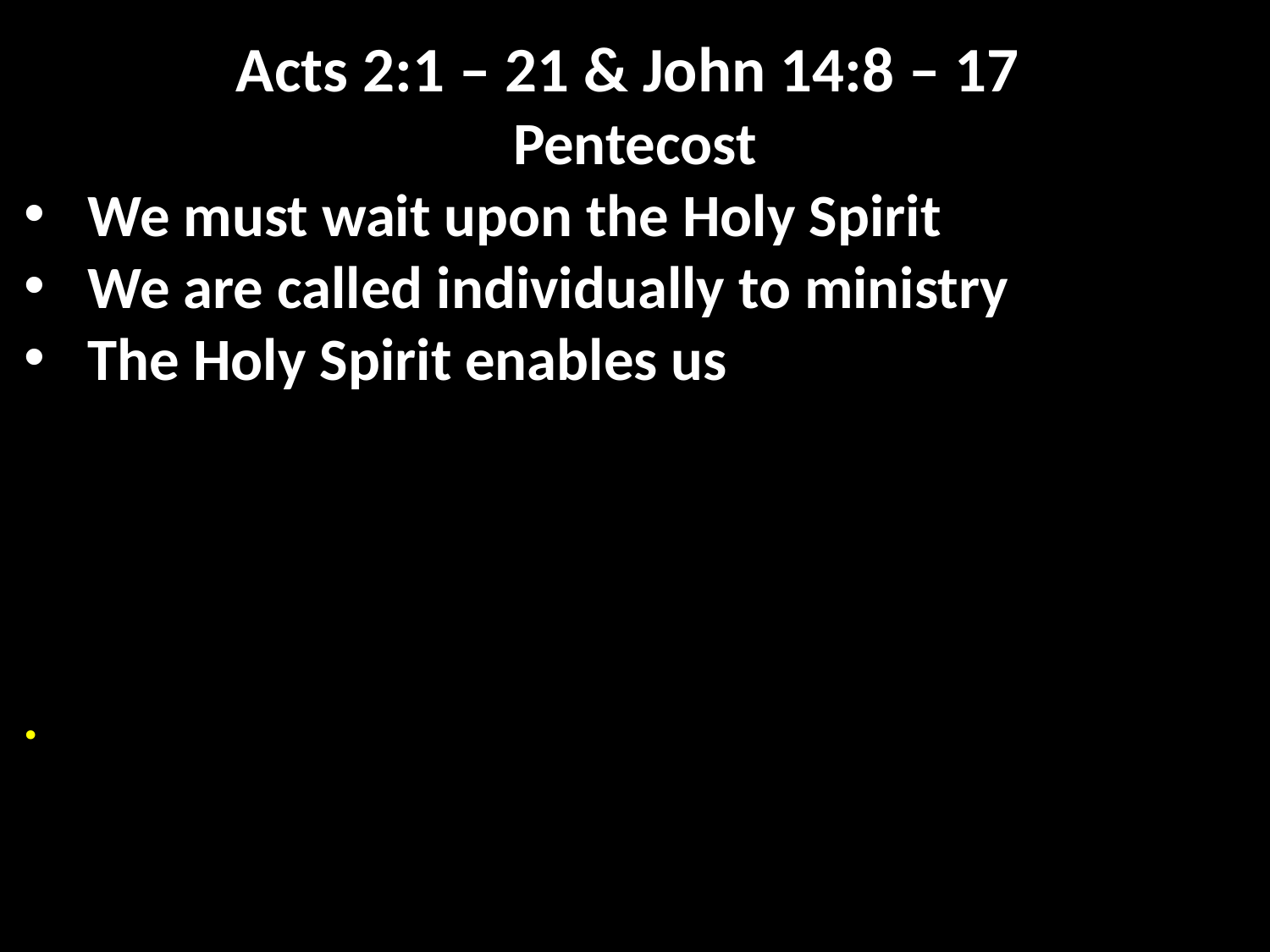

Acts 2:1 – 21 & John 14:8 – 17
Pentecost
We must wait upon the Holy Spirit
We are called individually to ministry
The Holy Spirit enables us

.